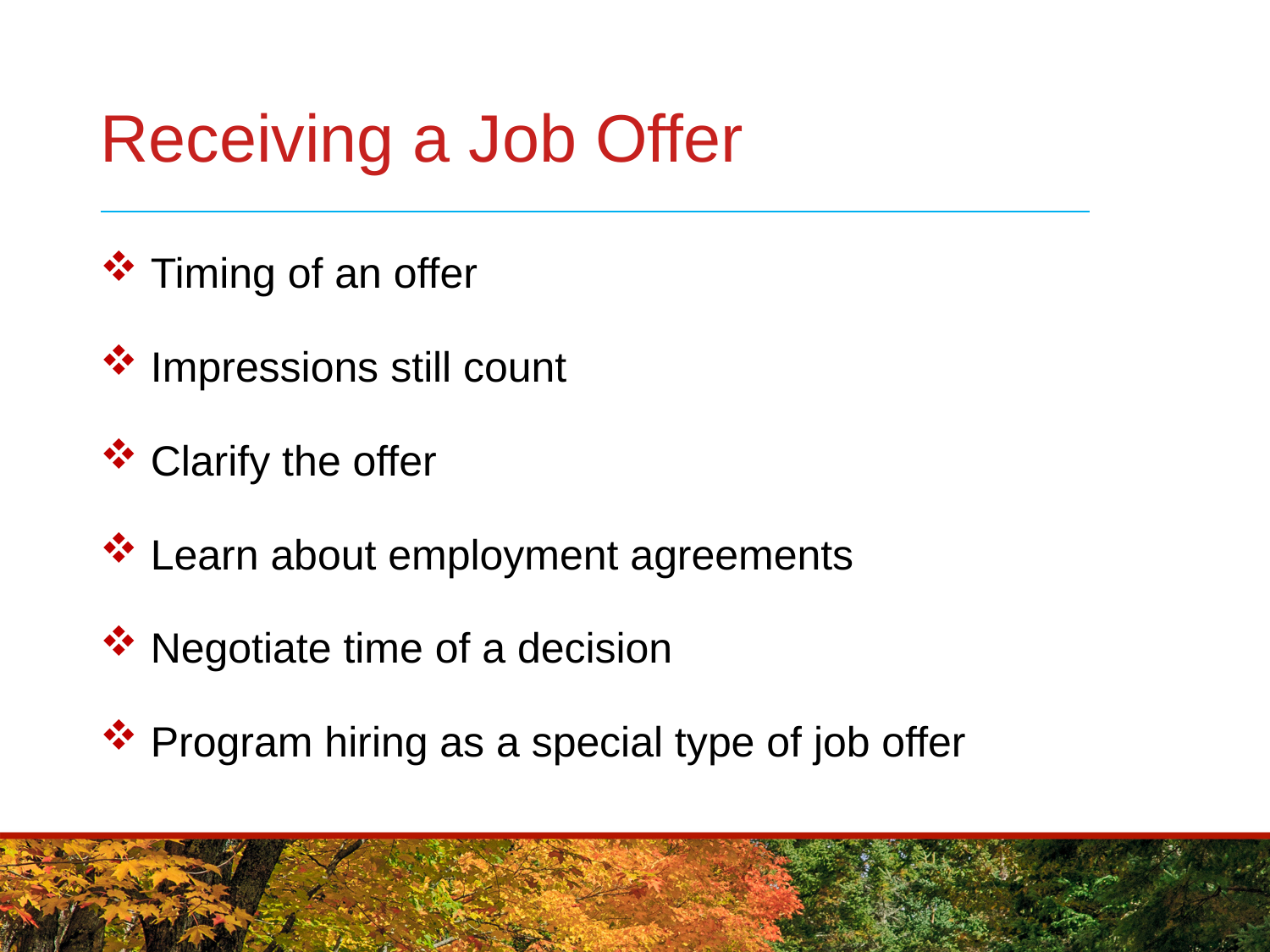

# Receiving a Job Offer
 Timing of an offer
 Impressions still count
 Clarify the offer
 Learn about employment agreements
 Negotiate time of a decision
 Program hiring as a special type of job offer